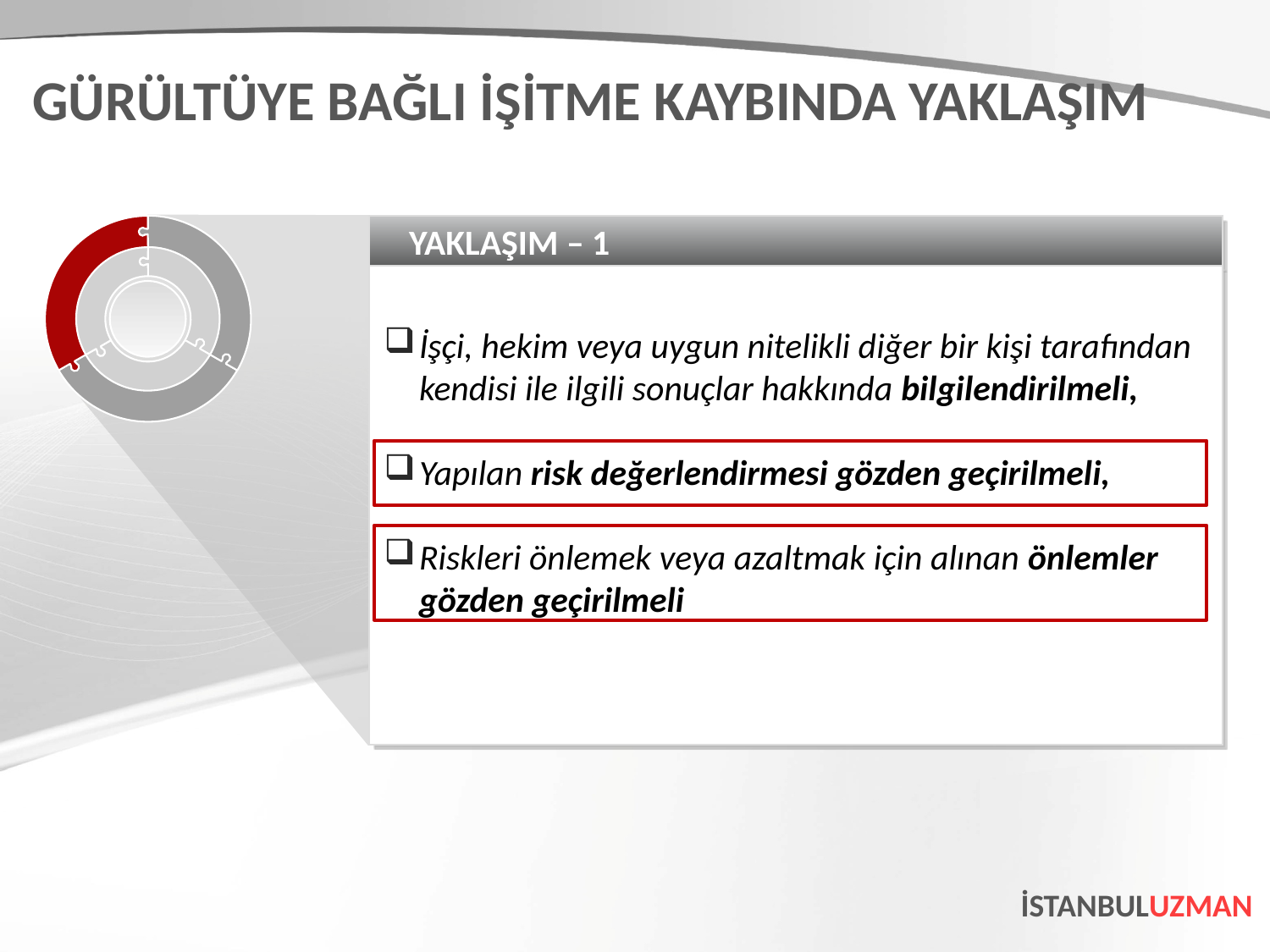

GÜRÜLTÜYE BAĞLI İŞİTME KAYBINDA YAKLAŞIM

YAKLAŞIM – 1

İşçi, hekim veya uygun nitelikli diğer bir kişi tarafından kendisi ile ilgili sonuçlar hakkında bilgilendirilmeli,

Yapılan risk değerlendirmesi gözden geçirilmeli,

Riskleri önlemek veya azaltmak için alınan önlemler gözden geçirilmeli

İSTANBULUZMAN